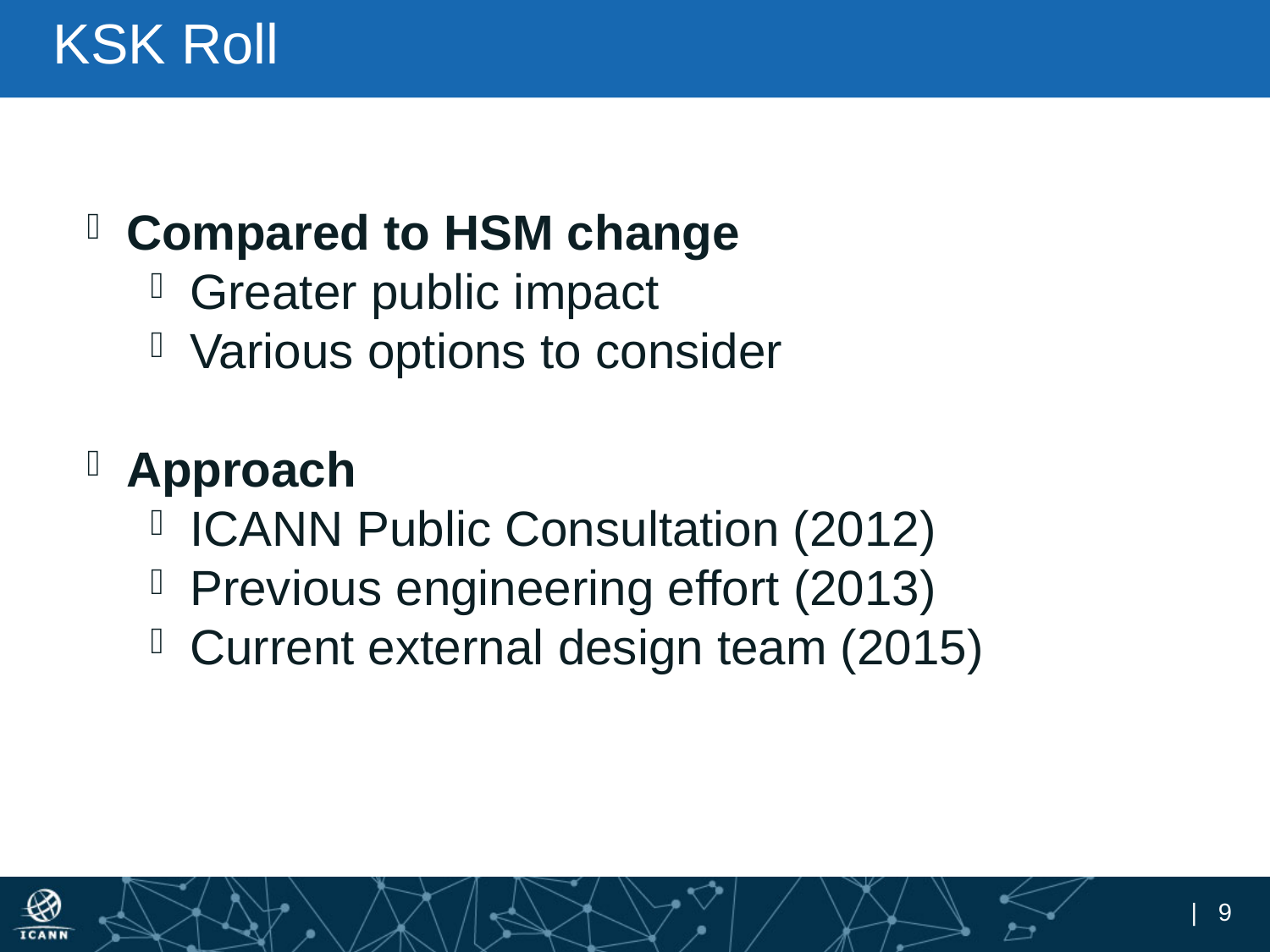

# KSK Roll
Compared to HSM change
Greater public impact
Various options to consider

Approach
ICANN Public Consultation (2012)
Previous engineering effort (2013)
Current external design team (2015)